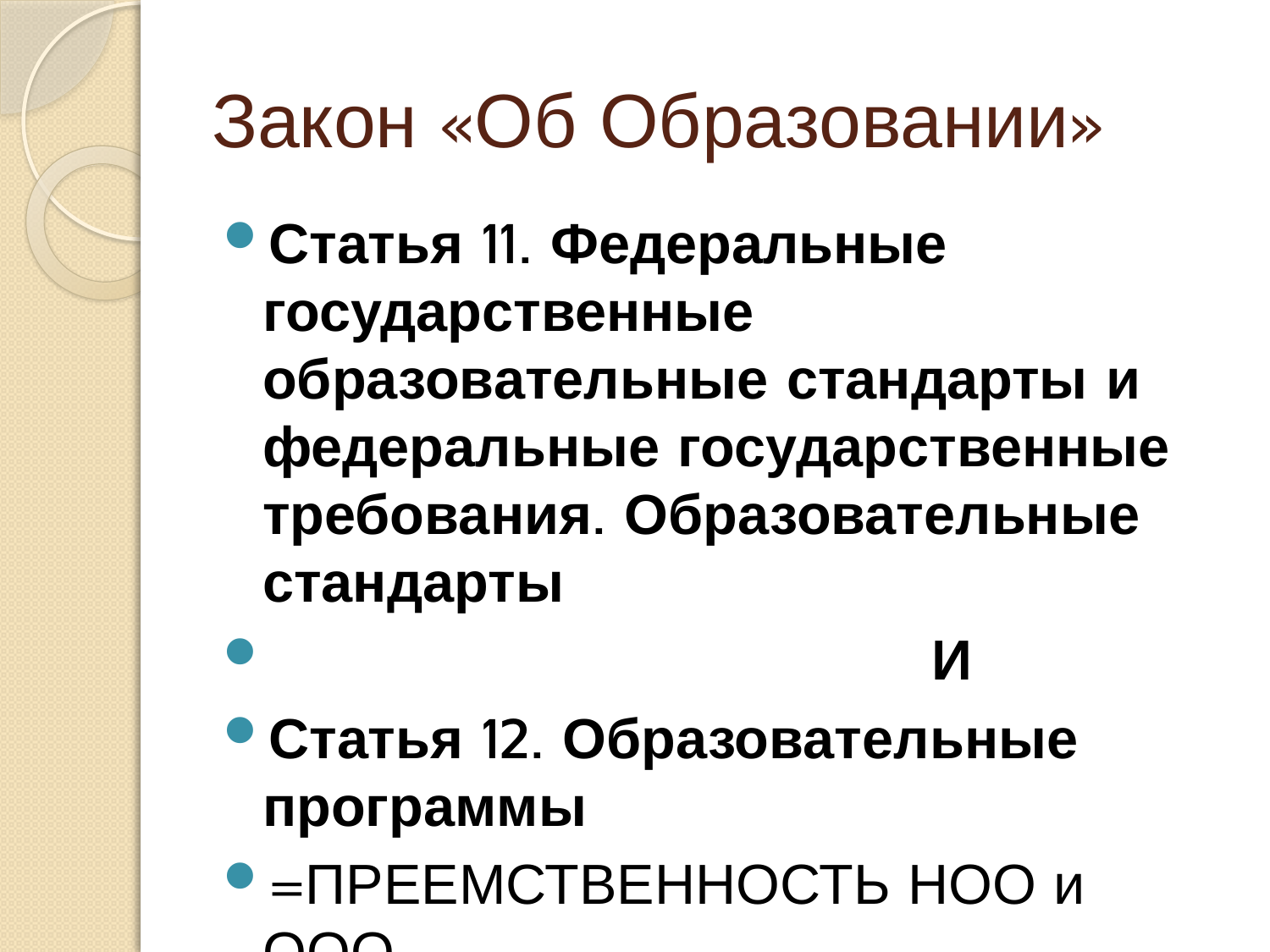

# Закон «Об Образовании»
Статья 11. Федеральные государственные образовательные стандарты и федеральные государственные требования. Образовательные стандарты
                                    И
Статья 12. Образовательные программы
=ПРЕЕМСТВЕННОСТЬ НОО и ООО